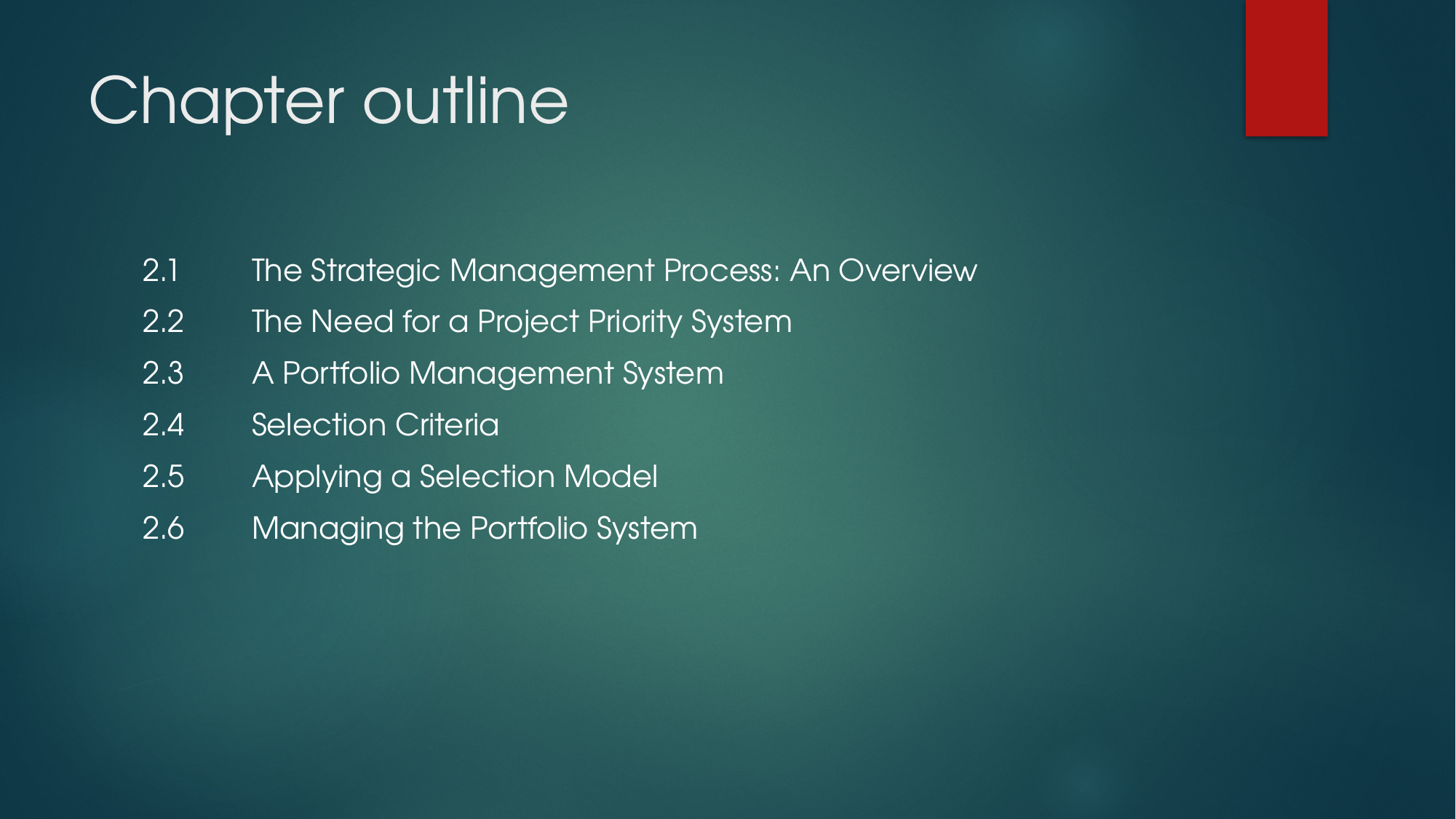

# Chapter outline
2.1	The Strategic Management Process: An Overview
2.2	The Need for a Project Priority System
2.3	A Portfolio Management System
2.4	Selection Criteria
2.5	Applying a Selection Model
2.6	Managing the Portfolio System